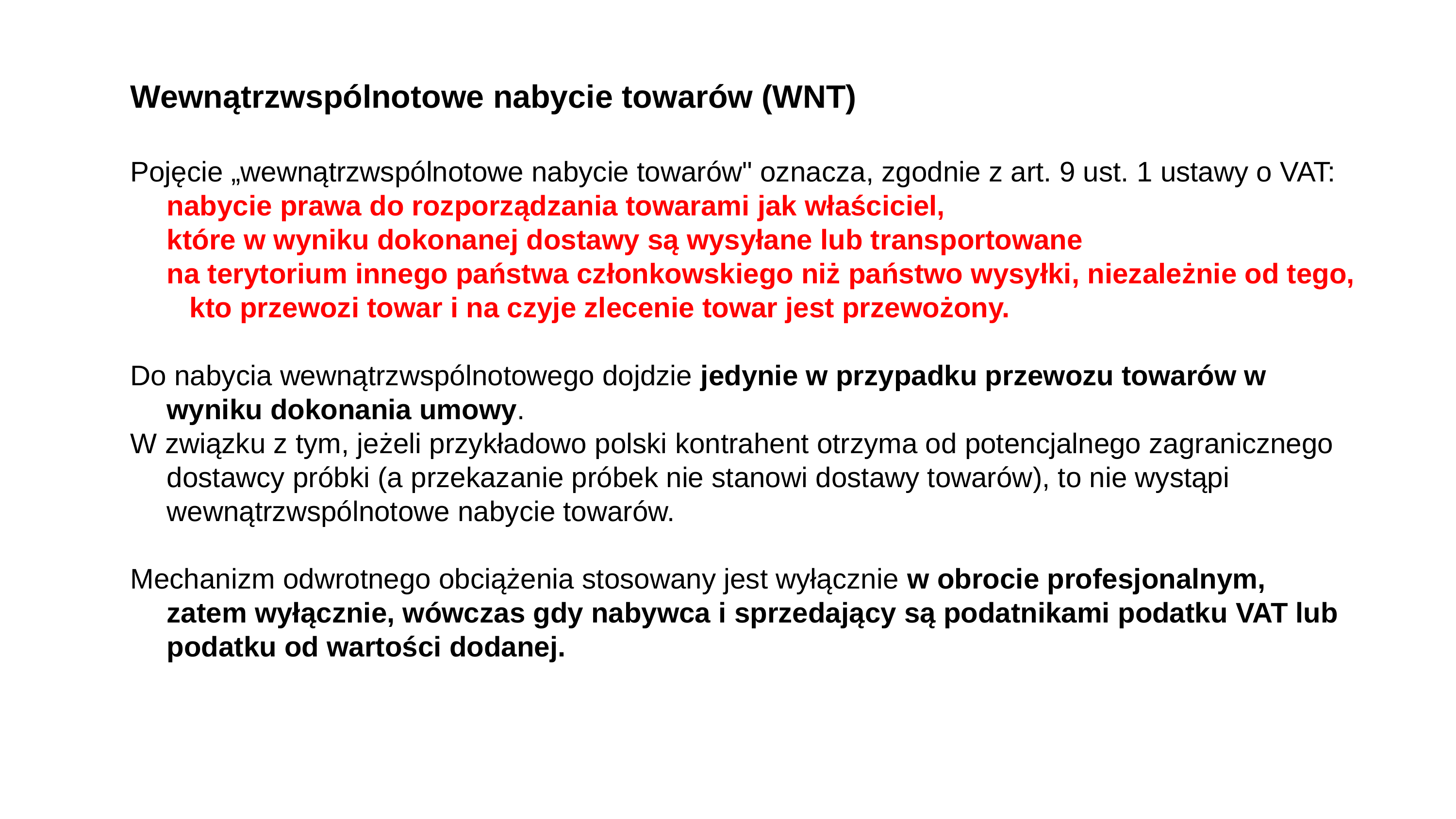

Wewnątrzwspólnotowe nabycie towarów (WNT)

Pojęcie „wewnątrzwspólnotowe nabycie towarów" oznacza, zgodnie z art. 9 ust. 1 ustawy o VAT:
nabycie prawa do rozporządzania towarami jak właściciel,
które w wyniku dokonanej dostawy są wysyłane lub transportowane
na terytorium innego państwa członkowskiego niż państwo wysyłki, niezależnie od tego, kto przewozi towar i na czyje zlecenie towar jest przewożony.

Do nabycia wewnątrzwspólnotowego dojdzie jedynie w przypadku przewozu towarów w wyniku dokonania umowy.
W związku z tym, jeżeli przykładowo polski kontrahent otrzyma od potencjalnego zagranicznego dostawcy próbki (a przekazanie próbek nie stanowi dostawy towarów), to nie wystąpi wewnątrzwspólnotowe nabycie towarów.

Mechanizm odwrotnego obciążenia stosowany jest wyłącznie w obrocie profesjonalnym,  zatem wyłącznie, wówczas gdy nabywca i sprzedający są podatnikami podatku VAT lub podatku od wartości dodanej.